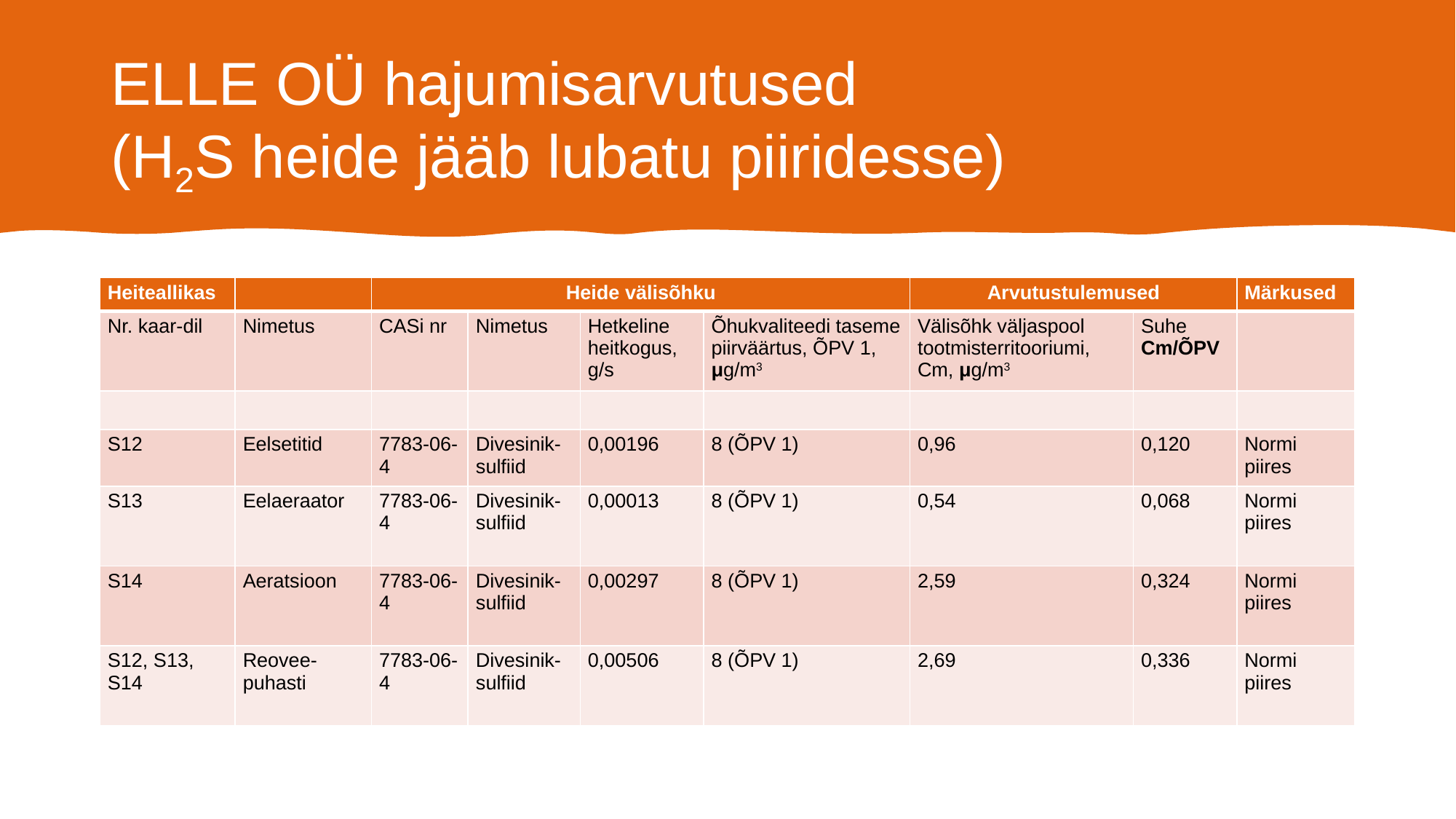

# ELLE OÜ hajumisarvutused (H2S heide jääb lubatu piiridesse)
| Heiteallikas |  | Heide välisõhku |  |  |  | Arvutustulemused |  | Märkused |
| --- | --- | --- | --- | --- | --- | --- | --- | --- |
| Nr. kaar-dil | Nimetus | CASi nr | Nimetus | Hetkeline heitkogus, g/s | Õhukvaliteedi taseme piirväärtus, ÕPV 1, μg/m3 | Välisõhk väljaspool tootmisterritooriumi, Cm, μg/m3 | Suhe Cm/ÕPV |  |
|  |  |  |  |  |  |  |  |  |
| S12 | Eelsetitid | 7783-06-4 | Divesinik-sulfiid | 0,00196 | 8 (ÕPV 1) | 0,96 | 0,120 | Normi piires |
| S13 | Eelaeraator | 7783-06-4 | Divesinik-sulfiid | 0,00013 | 8 (ÕPV 1) | 0,54 | 0,068 | Normi piires |
| S14 | Aeratsioon | 7783-06-4 | Divesinik-sulfiid | 0,00297 | 8 (ÕPV 1) | 2,59 | 0,324 | Normi piires |
| S12, S13, S14 | Reovee-puhasti | 7783-06-4 | Divesinik-sulfiid | 0,00506 | 8 (ÕPV 1) | 2,69 | 0,336 | Normi piires |